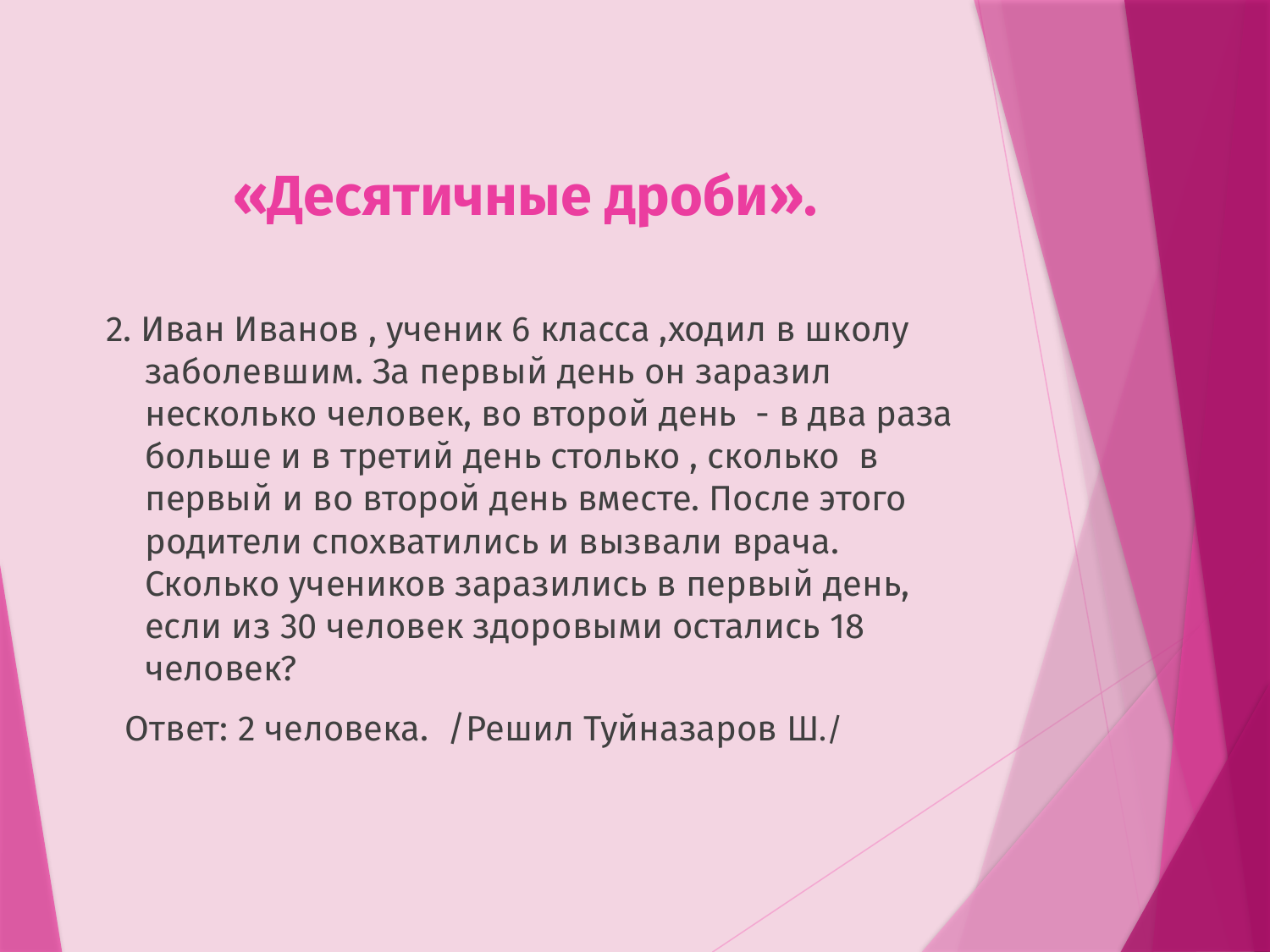

# «Десятичные дроби».
 2. Иван Иванов , ученик 6 класса ,ходил в школу заболевшим. За первый день он заразил несколько человек, во второй день  - в два раза больше и в третий день столько , сколько  в первый и во второй день вместе. После этого родители спохватились и вызвали врача. Сколько учеников заразились в первый день, если из 30 человек здоровыми остались 18 человек?
   Ответ: 2 человека.  /Решил Туйназаров Ш./